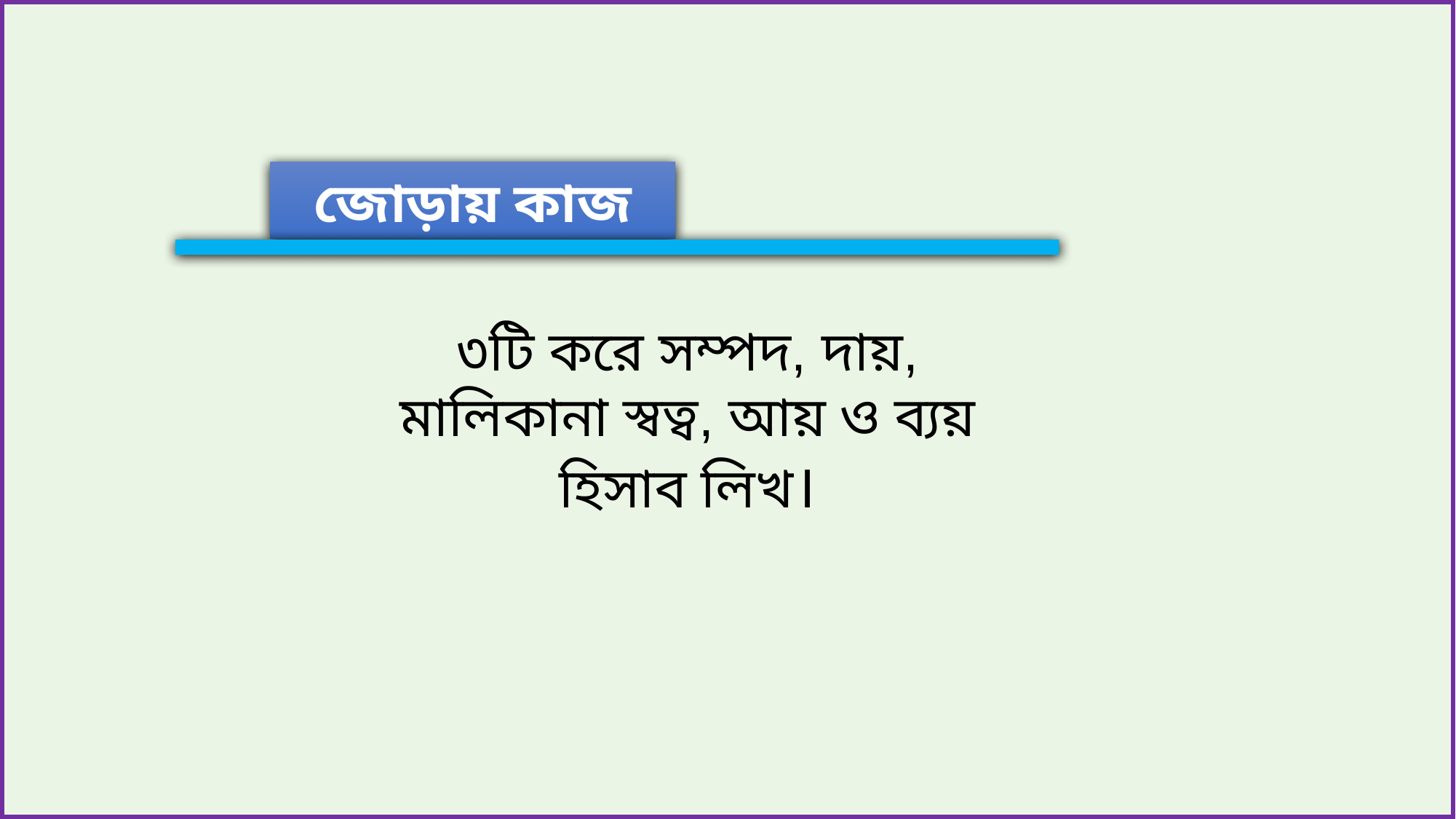

জোড়ায় কাজ

৩টি করে সম্পদ, দায়, মালিকানা স্বত্ব, আয় ও ব্যয় হিসাব লিখ।